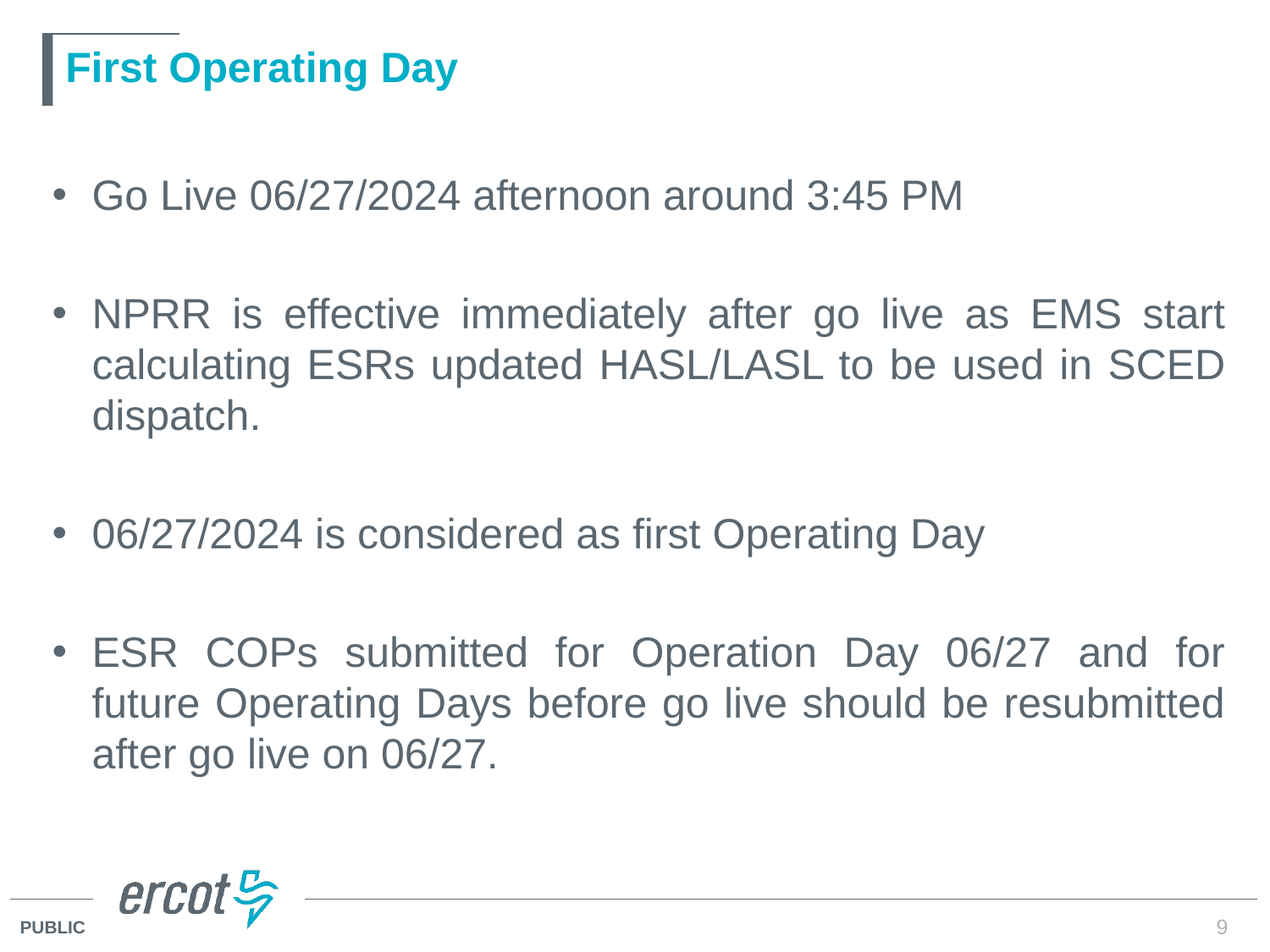

# First Operating Day

Go Live 06/27/2024 afternoon around 3:45 PM

NPRR is effective immediately after go live as EMS start calculating ESRs updated HASL/LASL to be used in SCED dispatch.

06/27/2024 is considered as first Operating Day

ESR COPs submitted for Operation Day 06/27 and for future Operating Days before go live should be resubmitted after go live on 06/27.
9